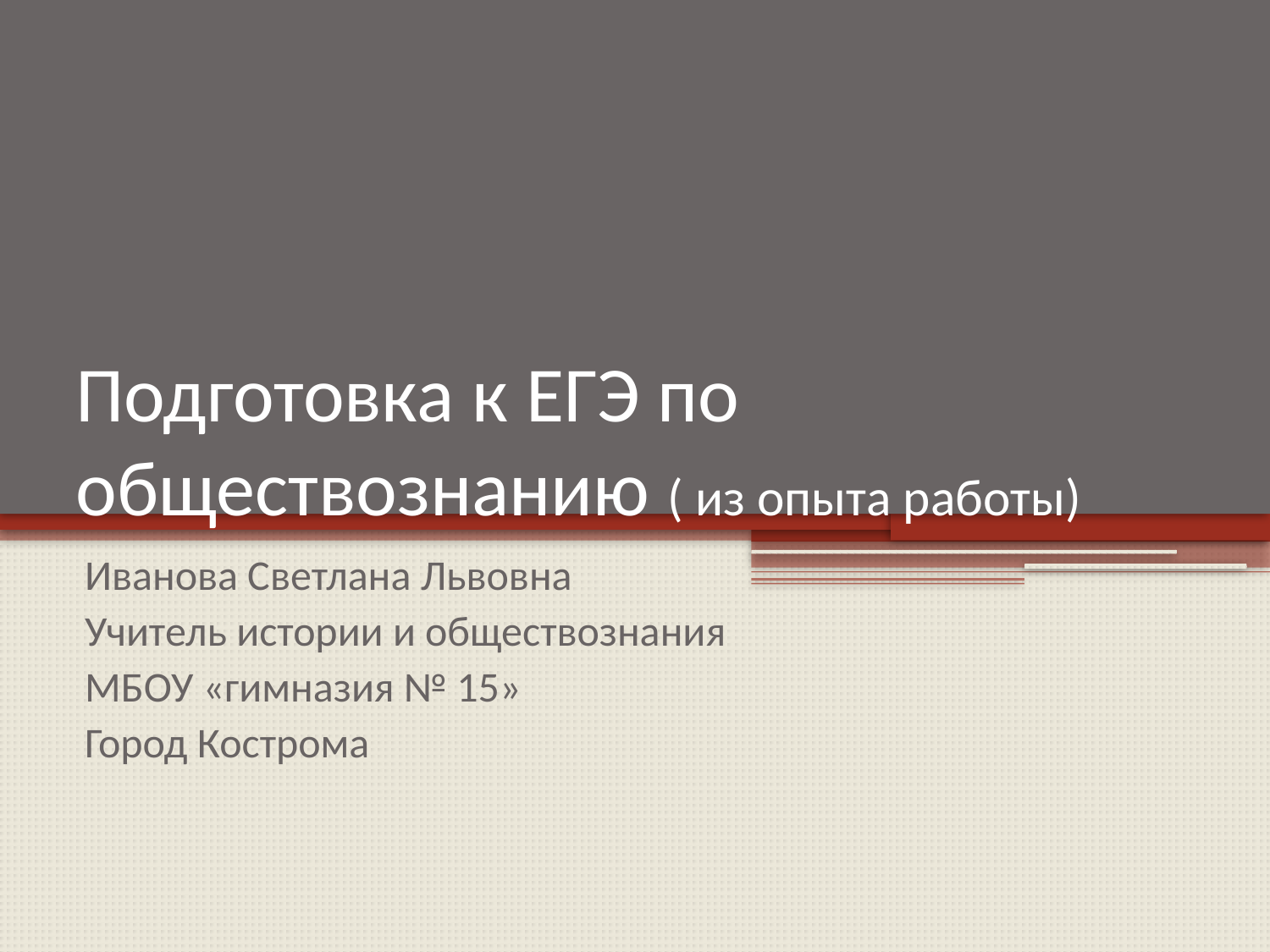

# Подготовка к ЕГЭ по обществознанию ( из опыта работы)
Иванова Светлана Львовна
Учитель истории и обществознания
МБОУ «гимназия № 15»
Город Кострома